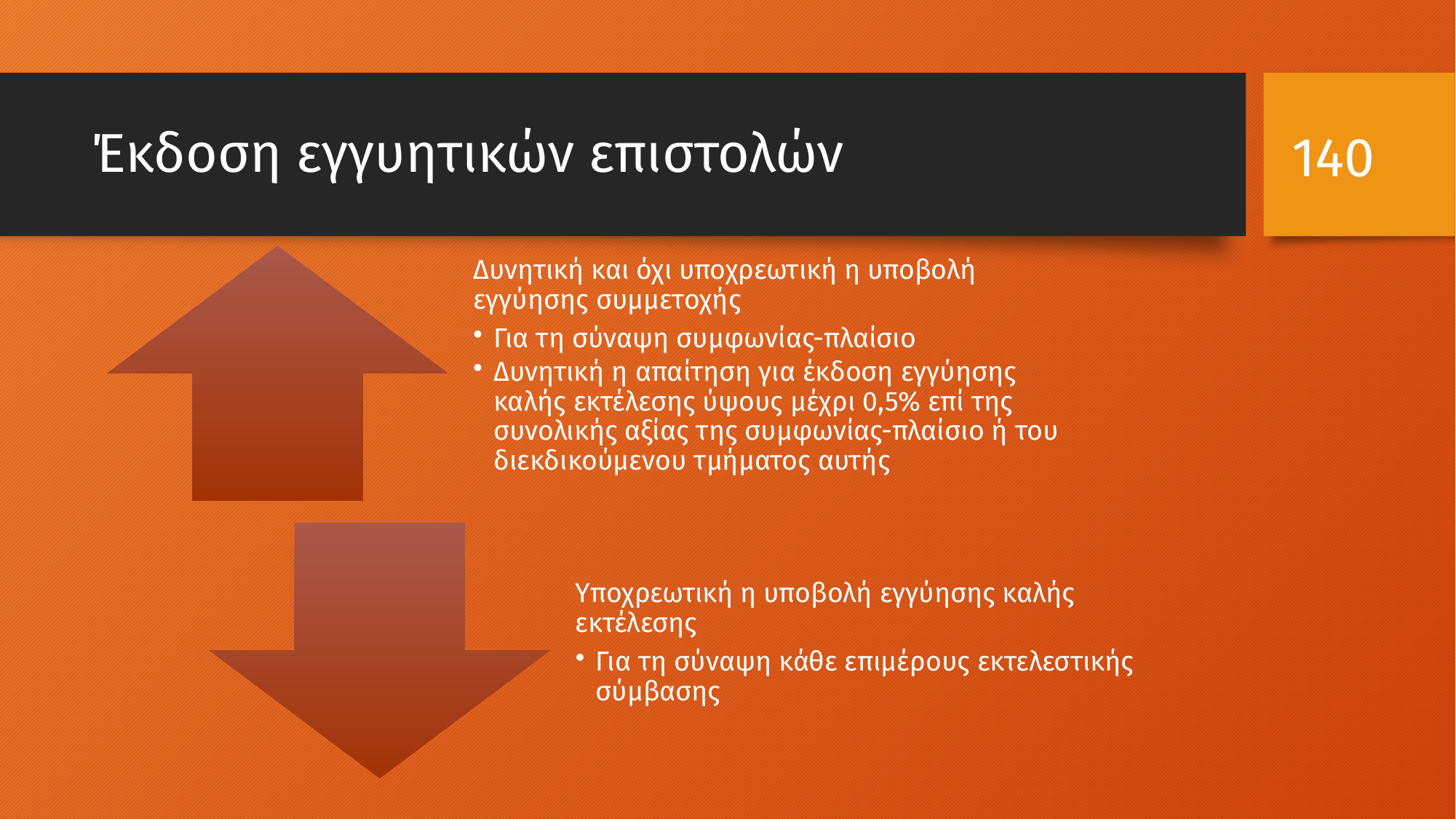

140
# Έκδοση εγγυητικών επιστολών
Δυνητική και όχι υποχρεωτική η υποβολή εγγύησης συμμετοχής
Για τη σύναψη συμφωνίας-πλαίσιο
Δυνητική η απαίτηση για έκδοση εγγύησης καλής εκτέλεσης ύψους μέχρι 0,5% επί της συνολικής αξίας της συμφωνίας-πλαίσιο ή του διεκδικούμενου τμήματος αυτής
Υποχρεωτική η υποβολή εγγύησης καλής εκτέλεσης
Για τη σύναψη κάθε επιμέρους εκτελεστικής σύμβασης